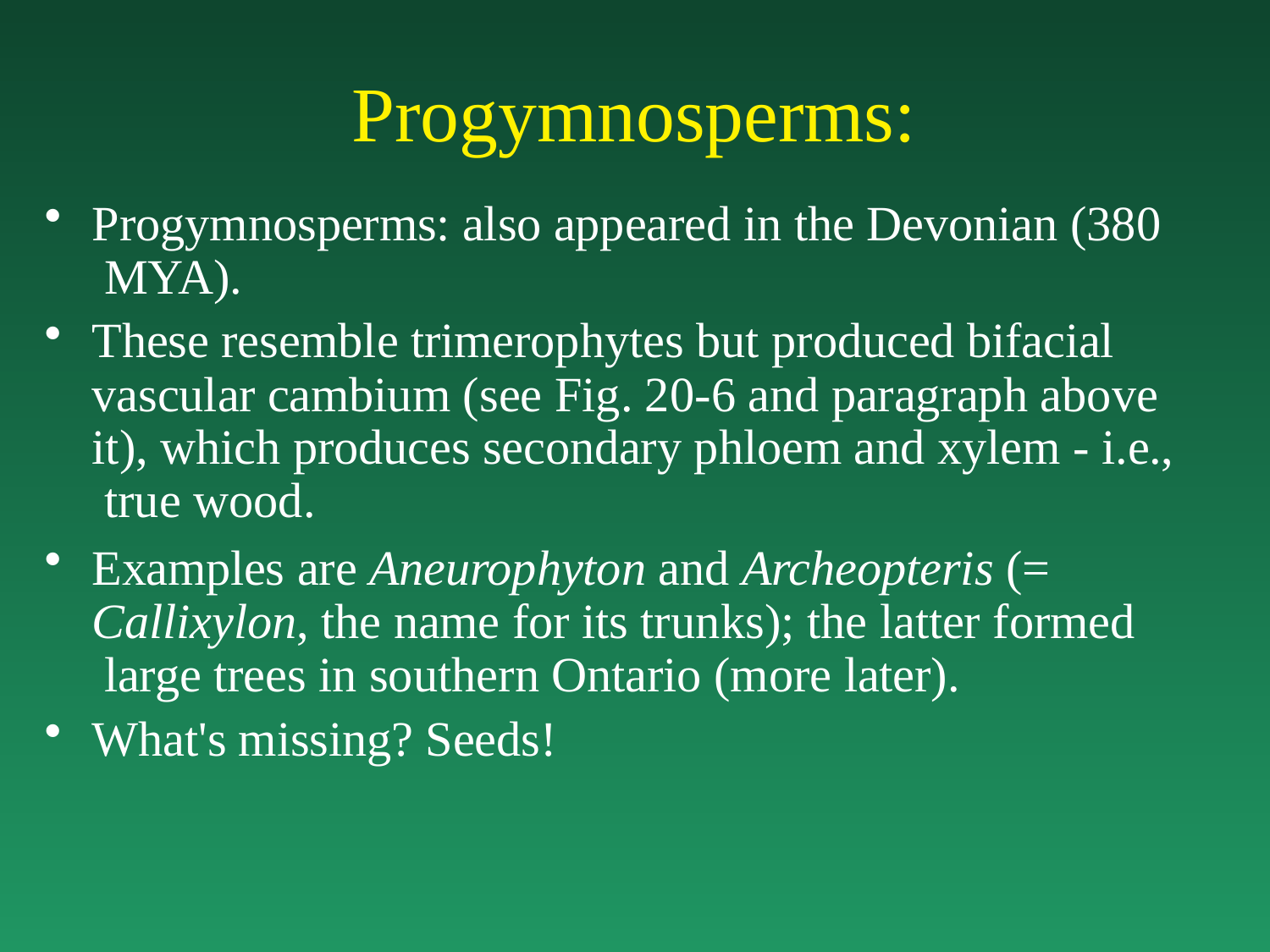

# Progymnosperms:
Progymnosperms: also appeared in the Devonian (380  MYA).
These resemble trimerophytes but produced bifacial  vascular cambium (see Fig. 20-6 and paragraph above  it), which produces secondary phloem and xylem - i.e.,  true wood.
Examples are Aneurophyton and Archeopteris (=  Callixylon, the name for its trunks); the latter formed  large trees in southern Ontario (more later).
What's missing? Seeds!